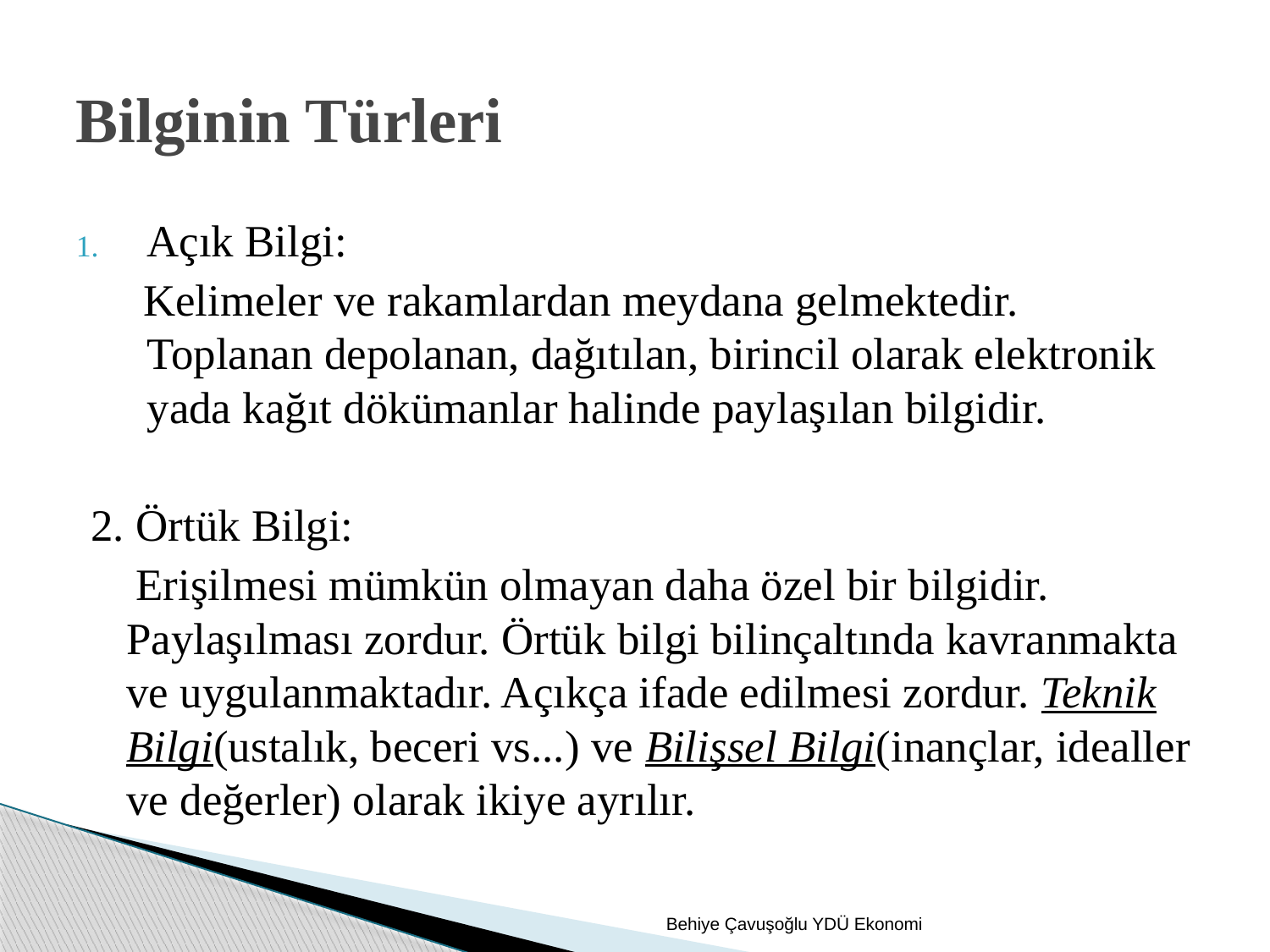

# Bilginin Türleri
Açık Bilgi:
      Kelimeler ve rakamlardan meydana gelmektedir. Toplanan depolanan, dağıtılan, birincil olarak elektronik yada kağıt dökümanlar halinde paylaşılan bilgidir.

2. Örtük Bilgi:
    Erişilmesi mümkün olmayan daha özel bir bilgidir. Paylaşılması zordur. Örtük bilgi bilinçaltında kavranmakta ve uygulanmaktadır. Açıkça ifade edilmesi zordur. Teknik Bilgi(ustalık, beceri vs...) ve Bilişsel Bilgi(inançlar, idealler ve değerler) olarak ikiye ayrılır.

Behiye Çavuşoğlu YDÜ Ekonomi